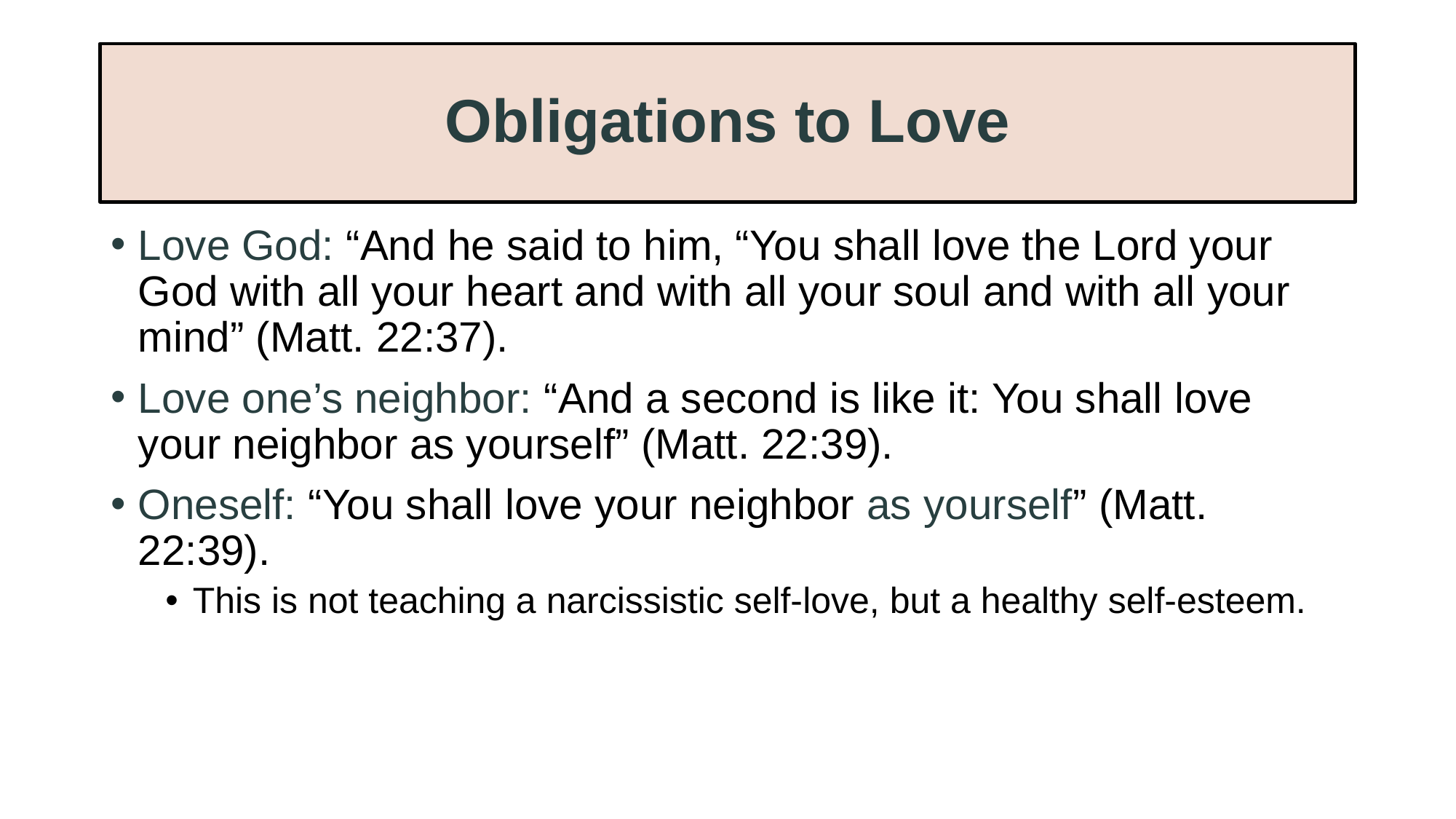

# Obligations to Love
Love God: “And he said to him, “You shall love the Lord your God with all your heart and with all your soul and with all your mind” (Matt. 22:37).
Love one’s neighbor: “And a second is like it: You shall love your neighbor as yourself” (Matt. 22:39).
Oneself: “You shall love your neighbor as yourself” (Matt. 22:39).
This is not teaching a narcissistic self-love, but a healthy self-esteem.